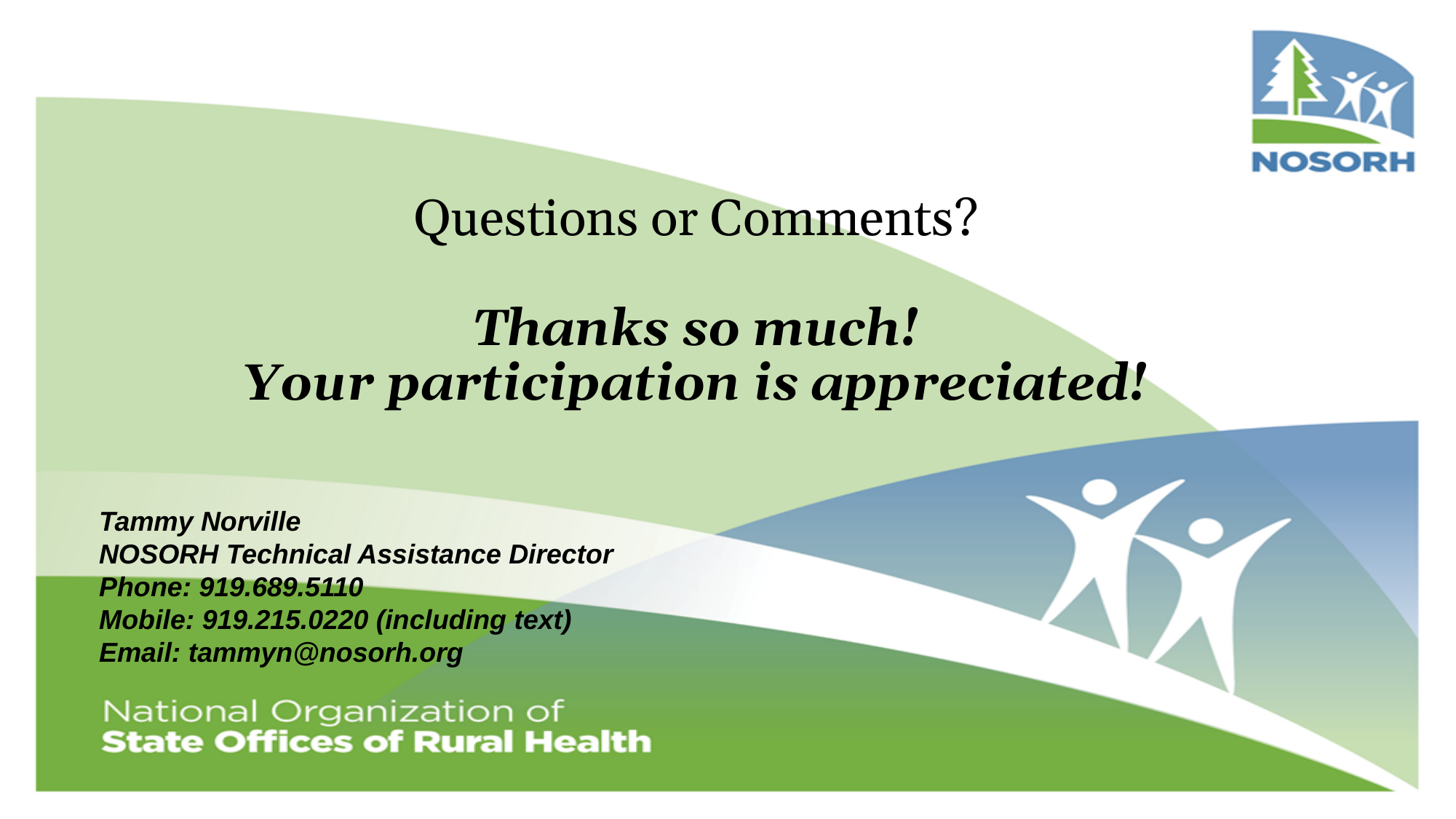

# Questions or Comments? Thanks so much! Your participation is appreciated!
Tammy Norville
NOSORH Technical Assistance Director
Phone: 919.689.5110
Mobile: 919.215.0220 (including text)
Email: tammyn@nosorh.org